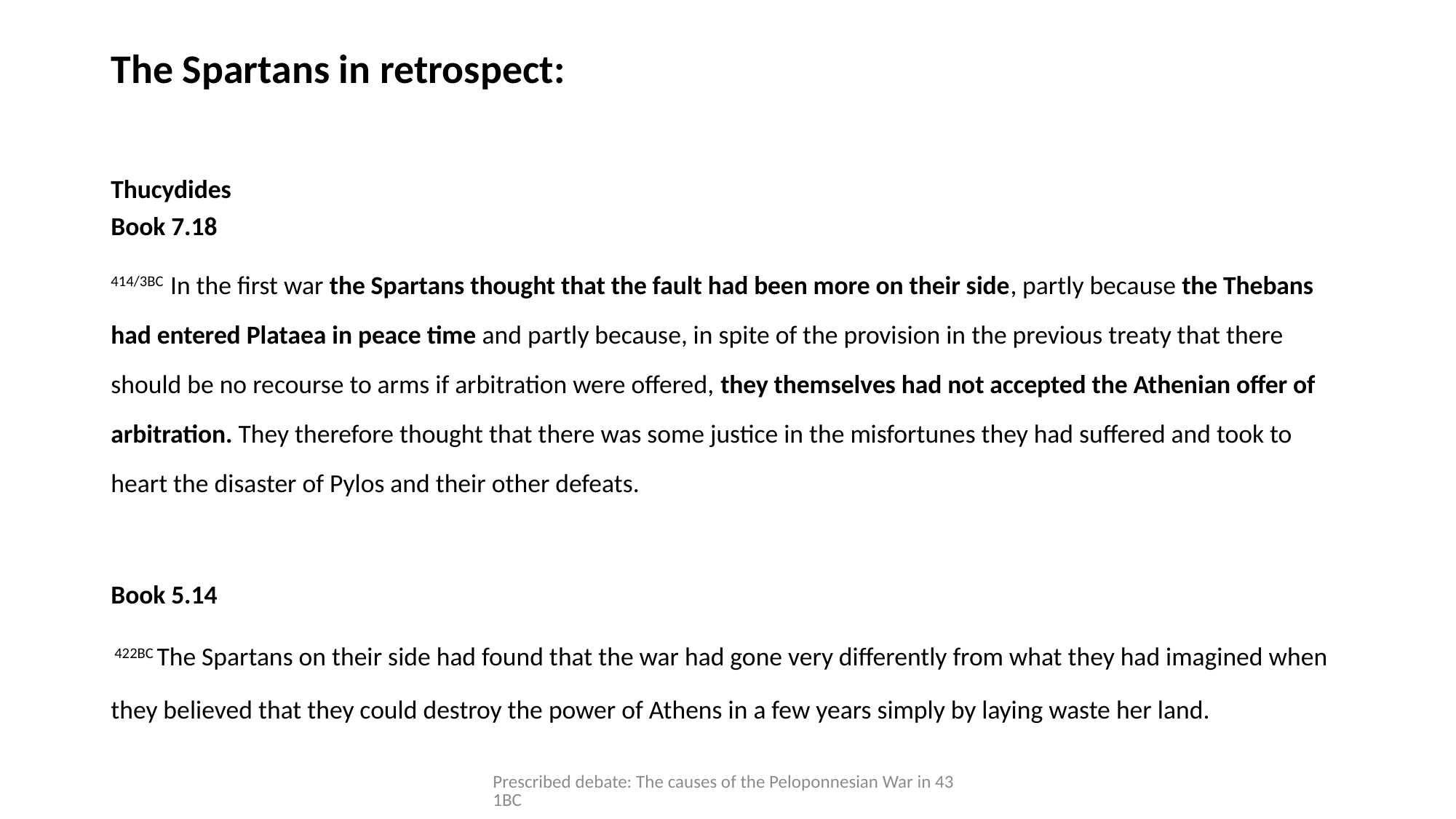

The Spartans in retrospect:

Thucydides
Book 7.18
414/3BC  In the first war the Spartans thought that the fault had been more on their side, partly because the Thebans had entered Plataea in peace time and partly because, in spite of the provision in the previous treaty that there should be no recourse to arms if arbitration were offered, they themselves had not accepted the Athenian offer of arbitration. They therefore thought that there was some justice in the misfortunes they had suffered and took to heart the disaster of Pylos and their other defeats.

Book 5.14
 422BC The Spartans on their side had found that the war had gone very differently from what they had imagined when they believed that they could destroy the power of Athens in a few years simply by laying waste her land.

Prescribed debate: The causes of the Peloponnesian War in 431BC